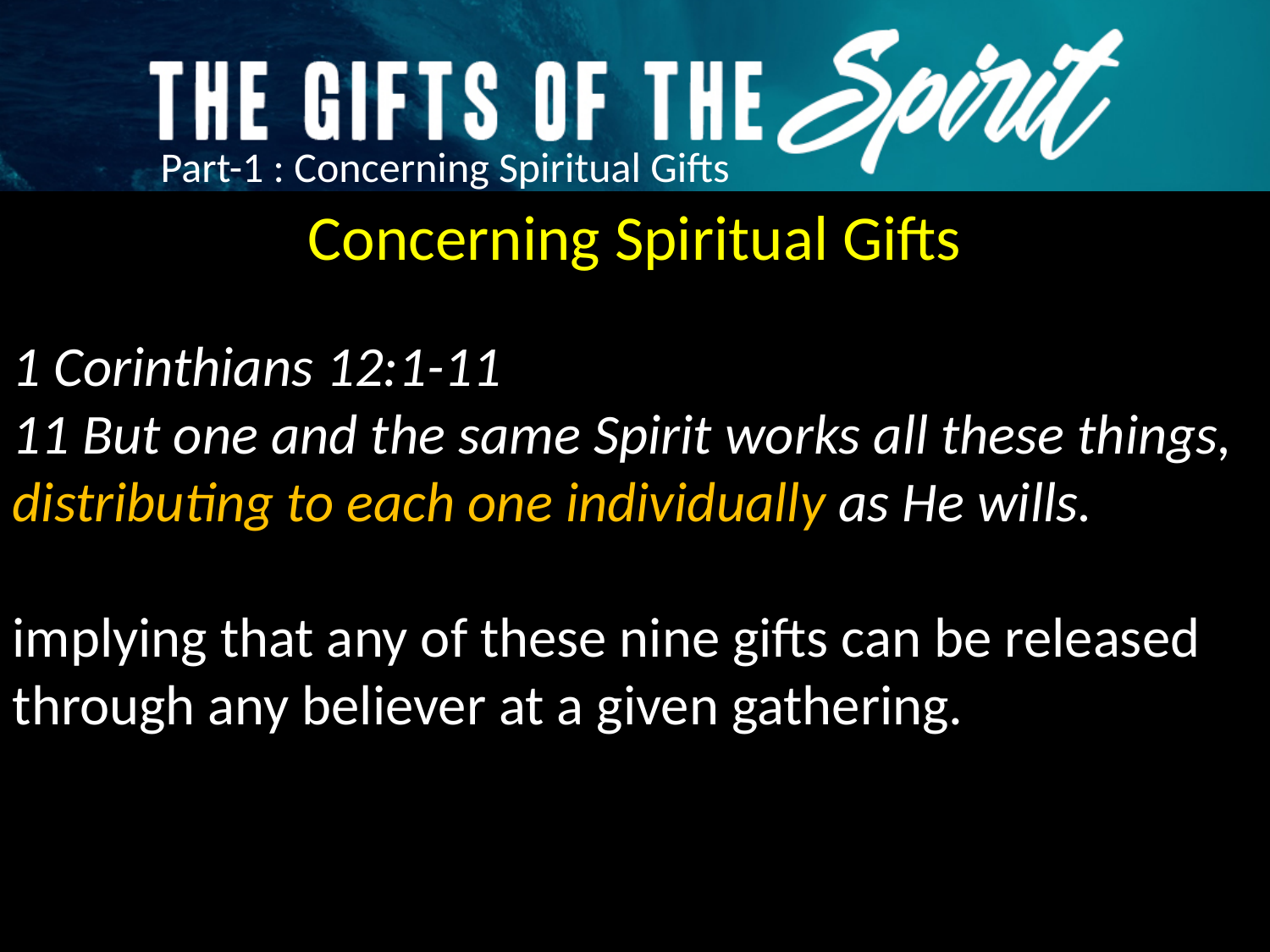

Concerning Spiritual Gifts
1 Corinthians 12:1-11
11 But one and the same Spirit works all these things, distributing to each one individually as He wills.

implying that any of these nine gifts can be released through any believer at a given gathering.